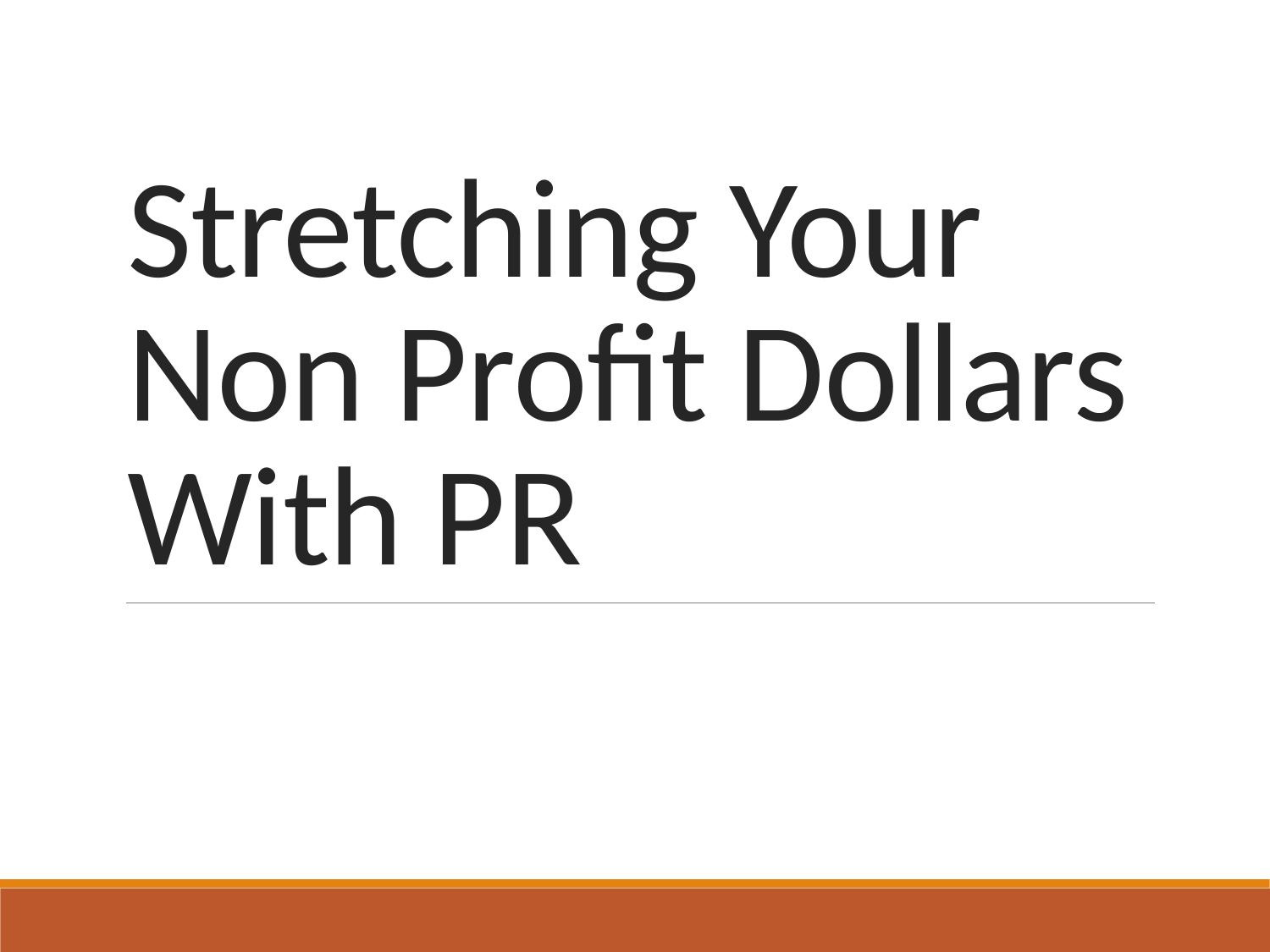

# Stretching Your Non Profit Dollars With PR